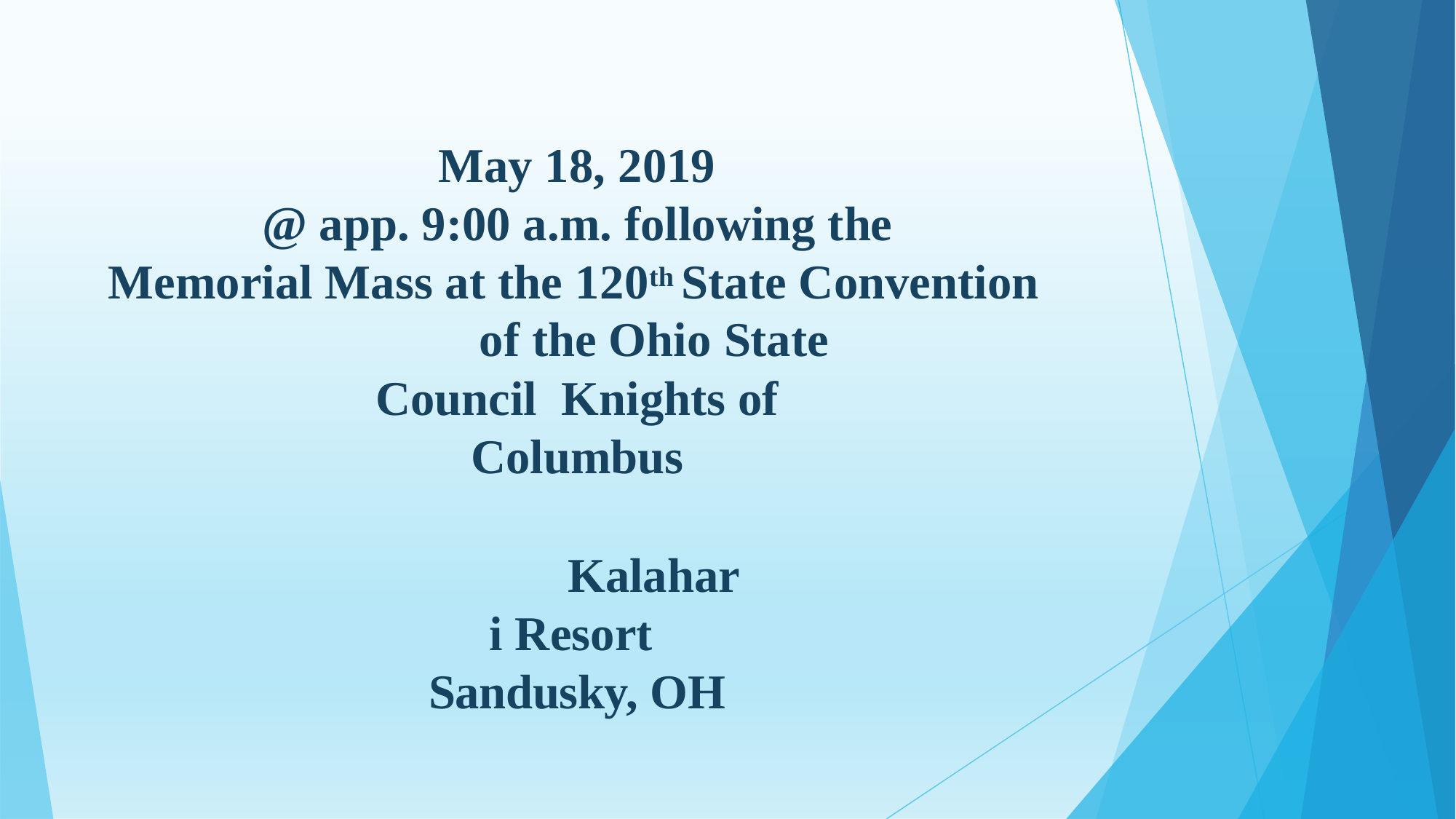

May 18, 2019
@ app. 9:00 a.m. following the  Memorial Mass at the 120th State Convention
of the Ohio State Council  Knights of Columbus

Kalahari Resort  Sandusky, OH